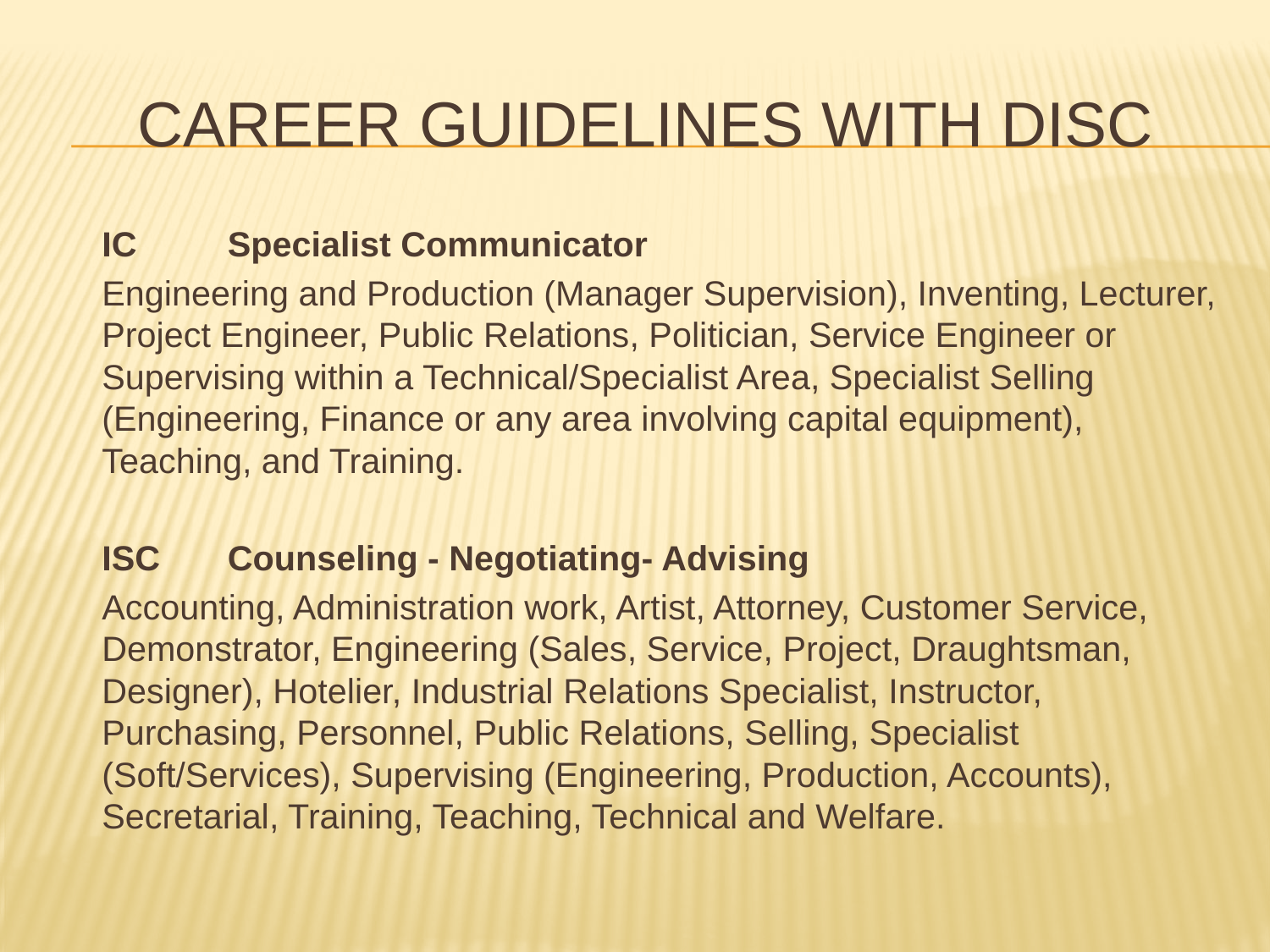

# Career guidelines with disc
	IC	Specialist Communicator
	Engineering and Production (Manager Supervision), Inventing, Lecturer, Project Engineer, Public Relations, Politician, Service Engineer or Supervising within a Technical/Specialist Area, Specialist Selling (Engineering, Finance or any area involving capital equipment), Teaching, and Training.

	ISC	Counseling - Negotiating- Advising
	Accounting, Administration work, Artist, Attorney, Customer Service, Demonstrator, Engineering (Sales, Service, Project, Draughtsman, Designer), Hotelier, Industrial Relations Specialist, Instructor, Purchasing, Personnel, Public Relations, Selling, Specialist (Soft/Services), Supervising (Engineering, Production, Accounts), Secretarial, Training, Teaching, Technical and Welfare.